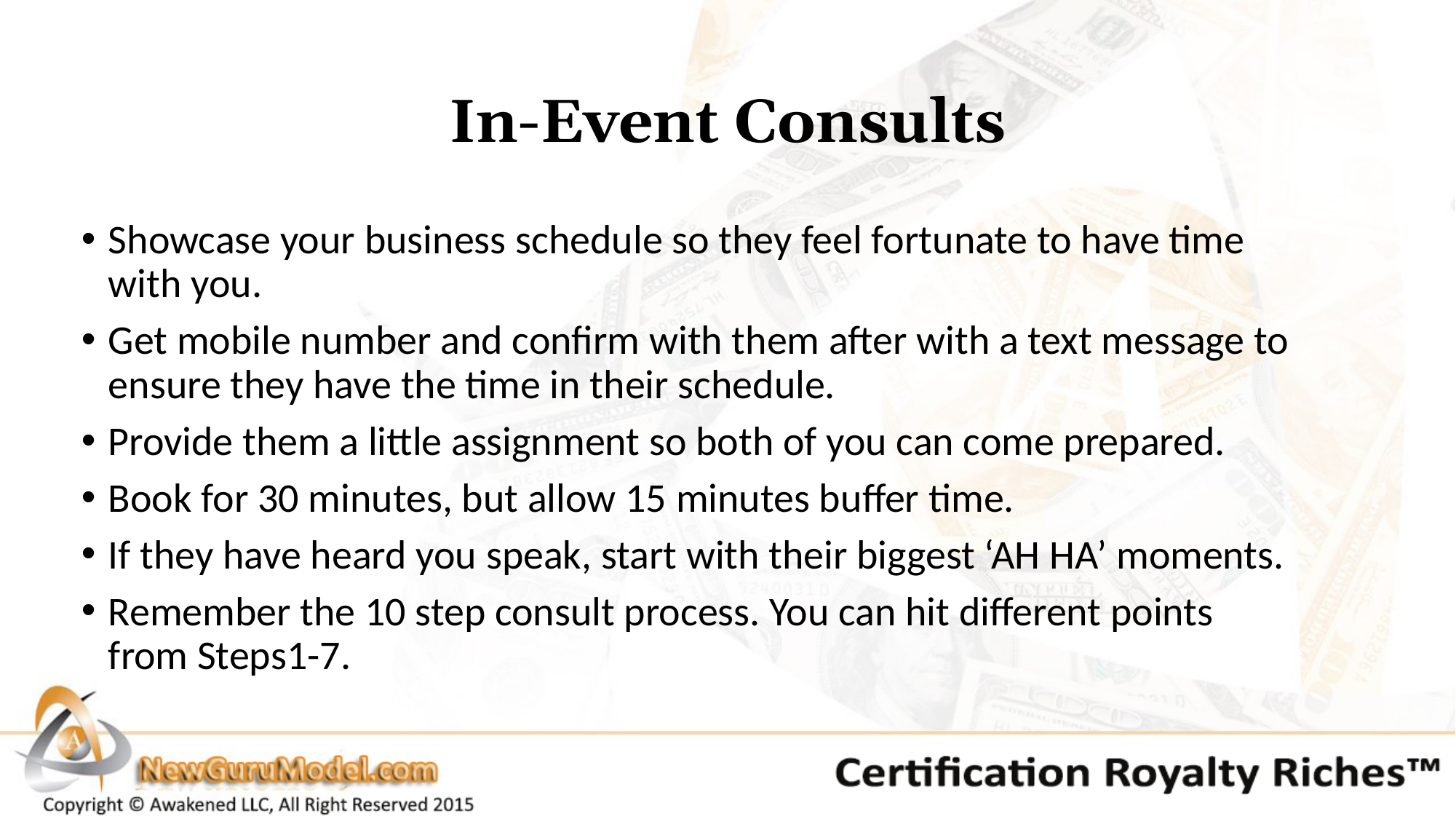

# In-Event Consults

Showcase your business schedule so they feel fortunate to have time with you.
Get mobile number and confirm with them after with a text message to ensure they have the time in their schedule.
Provide them a little assignment so both of you can come prepared.
Book for 30 minutes, but allow 15 minutes buffer time.
If they have heard you speak, start with their biggest ‘AH HA’ moments.
Remember the 10 step consult process. You can hit different points from Steps1-7.